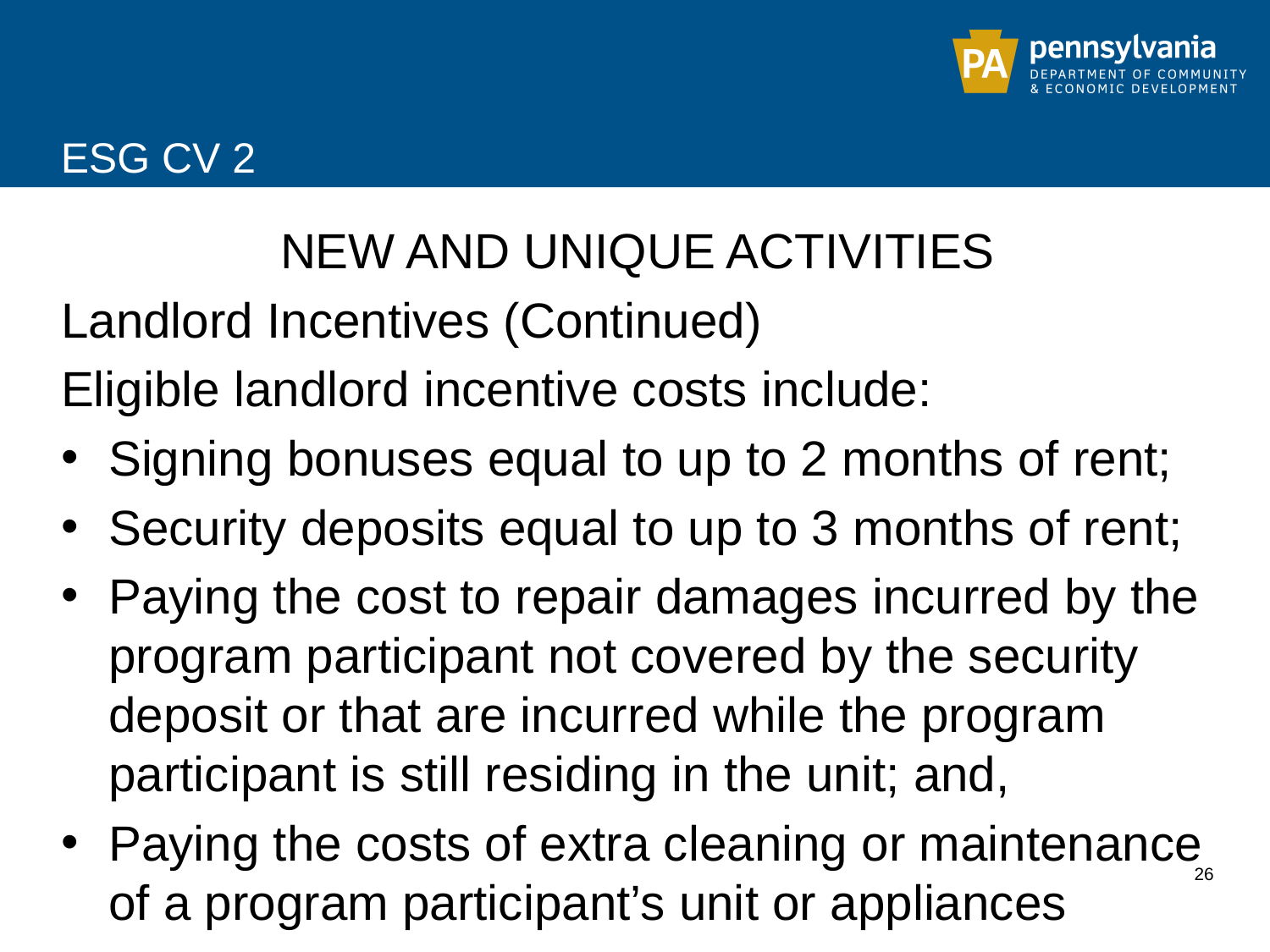

# ESG CV 2
NEW AND UNIQUE ACTIVITIES
Landlord Incentives (Continued)
Eligible landlord incentive costs include:
Signing bonuses equal to up to 2 months of rent;
Security deposits equal to up to 3 months of rent;
Paying the cost to repair damages incurred by the program participant not covered by the security deposit or that are incurred while the program participant is still residing in the unit; and,
Paying the costs of extra cleaning or maintenance of a program participant’s unit or appliances

26